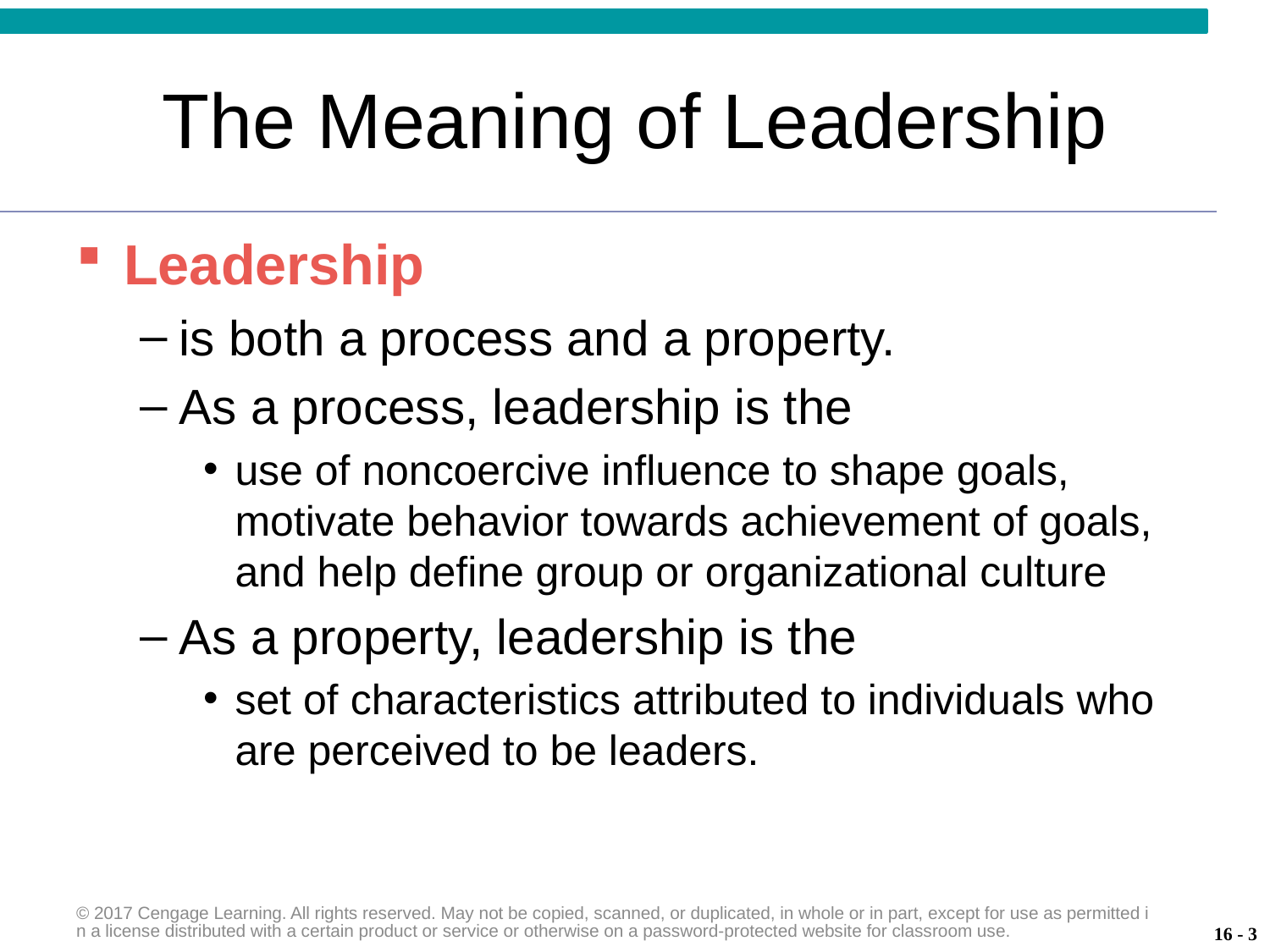

# The Meaning of Leadership
Leadership
is both a process and a property.
As a process, leadership is the
use of noncoercive influence to shape goals, motivate behavior towards achievement of goals, and help define group or organizational culture
As a property, leadership is the
set of characteristics attributed to individuals who are perceived to be leaders.

© 2017 Cengage Learning. All rights reserved. May not be copied, scanned, or duplicated, in whole or in part, except for use as permitted in a license distributed with a certain product or service or otherwise on a password-protected website for classroom use.